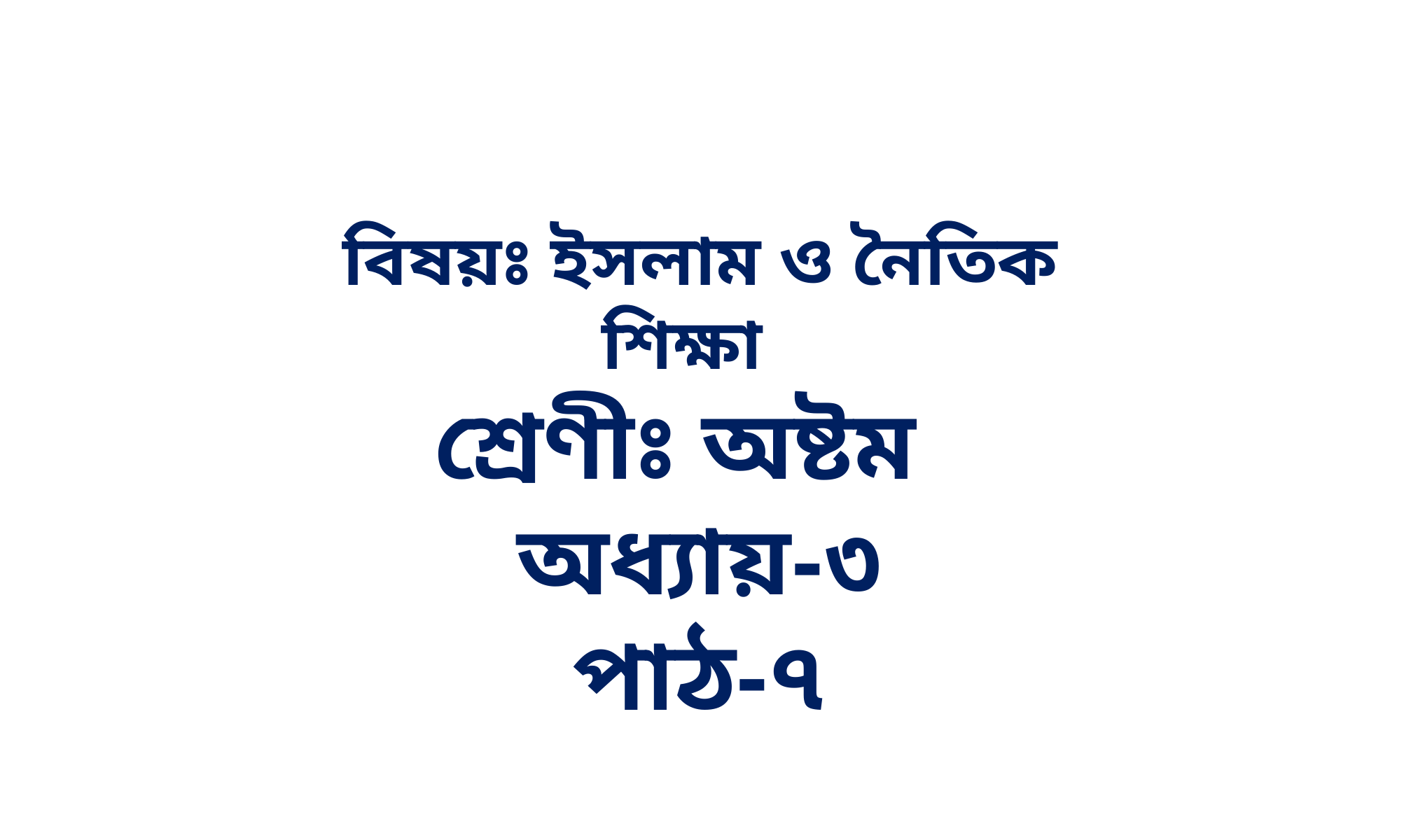

বিষয়ঃ ইসলাম ও নৈতিক শিক্ষা
শ্রেণীঃ অষ্টম
অধ্যায়-৩
পাঠ-৭